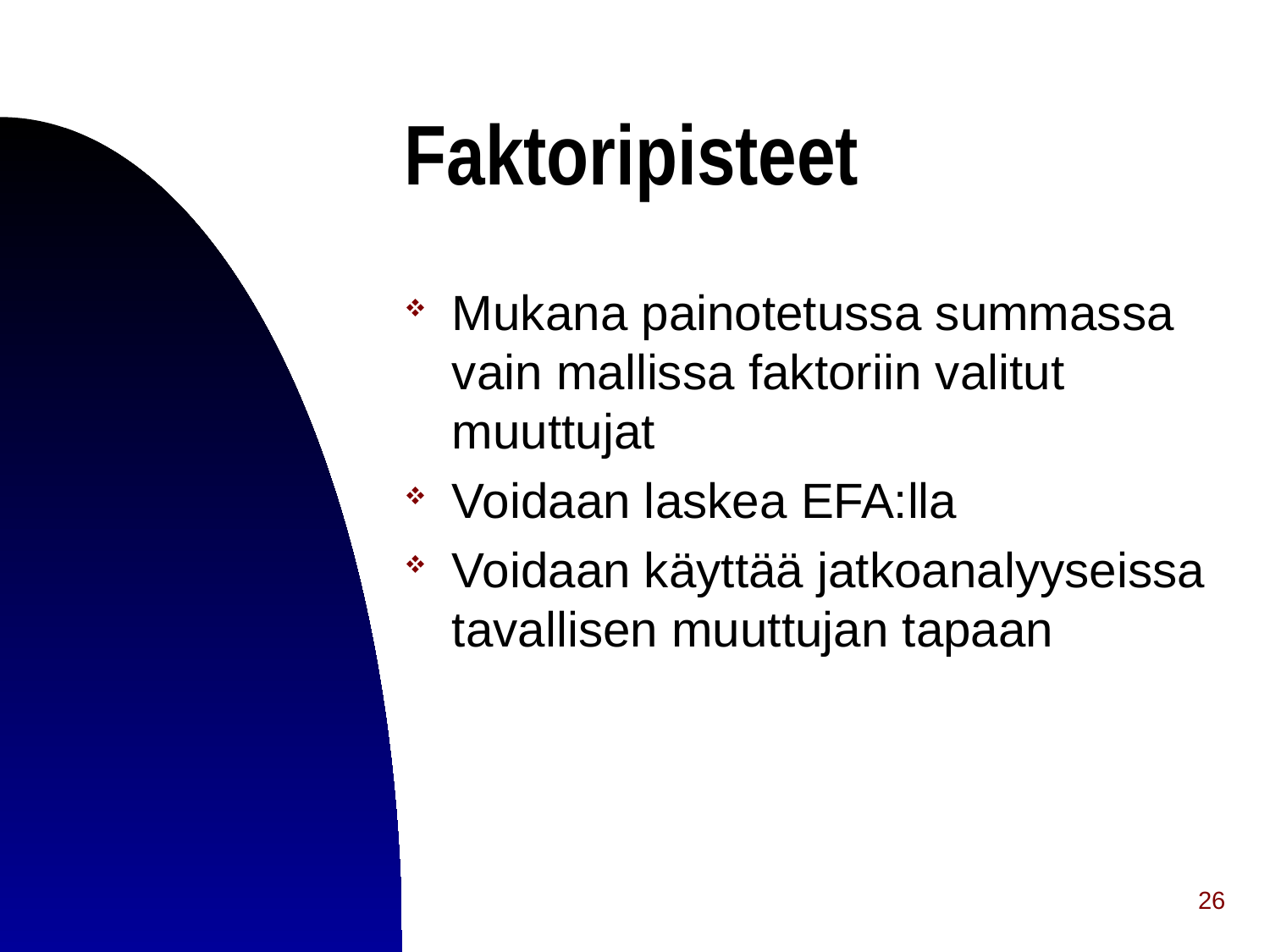

# Faktoripisteet
Mukana painotetussa summassa vain mallissa faktoriin valitut muuttujat
Voidaan laskea EFA:lla
Voidaan käyttää jatkoanalyyseissa tavallisen muuttujan tapaan
26